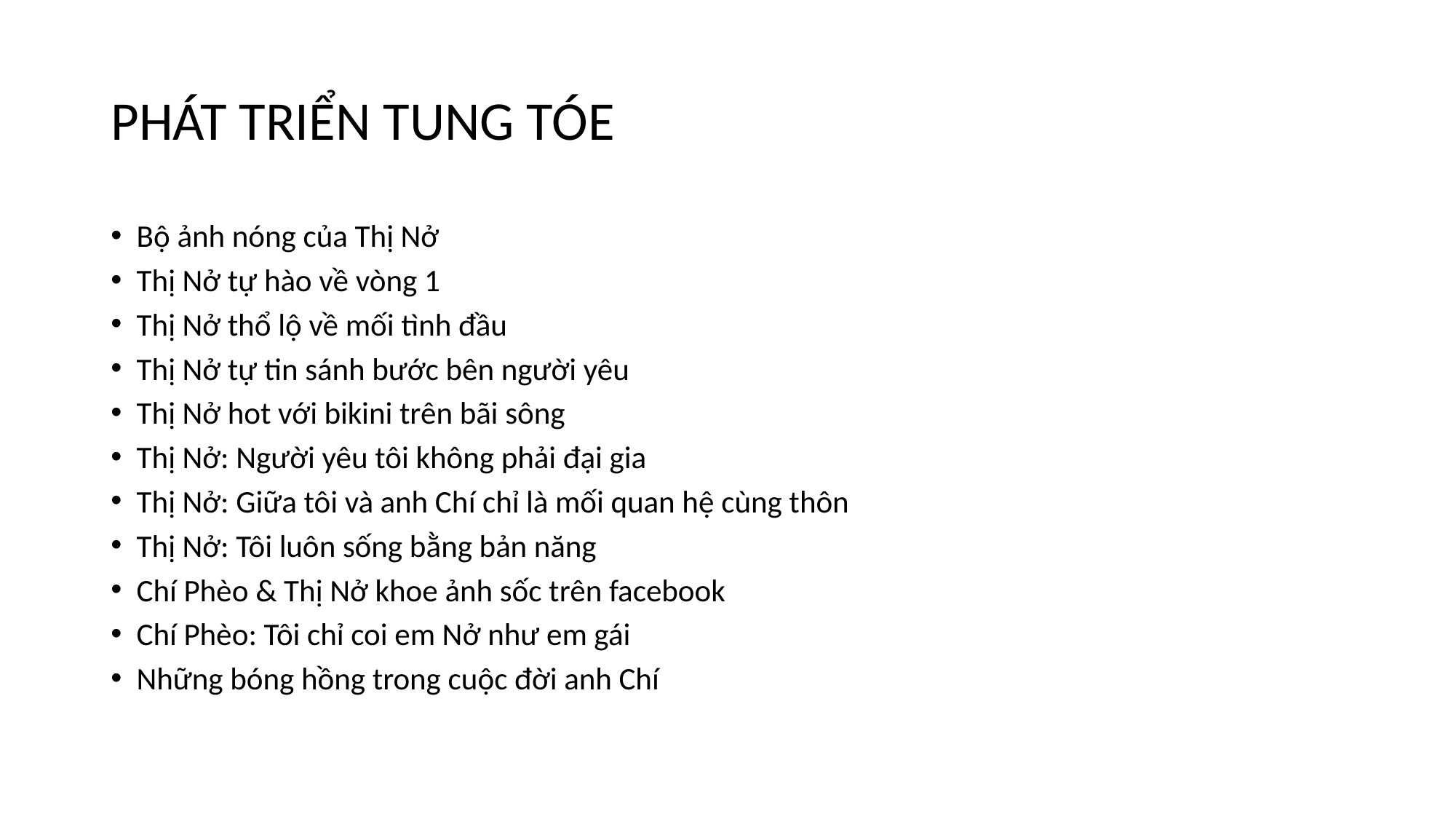

# PHÁT TRIỂN TUNG TÓE
Bộ ảnh nóng của Thị Nở
Thị Nở tự hào về vòng 1
Thị Nở thổ lộ về mối tình đầu
Thị Nở tự tin sánh bước bên người yêu
Thị Nở hot với bikini trên bãi sông
Thị Nở: Người yêu tôi không phải đại gia
Thị Nở: Giữa tôi và anh Chí chỉ là mối quan hệ cùng thôn
Thị Nở: Tôi luôn sống bằng bản năng
Chí Phèo & Thị Nở khoe ảnh sốc trên facebook
Chí Phèo: Tôi chỉ coi em Nở như em gái
Những bóng hồng trong cuộc đời anh Chí